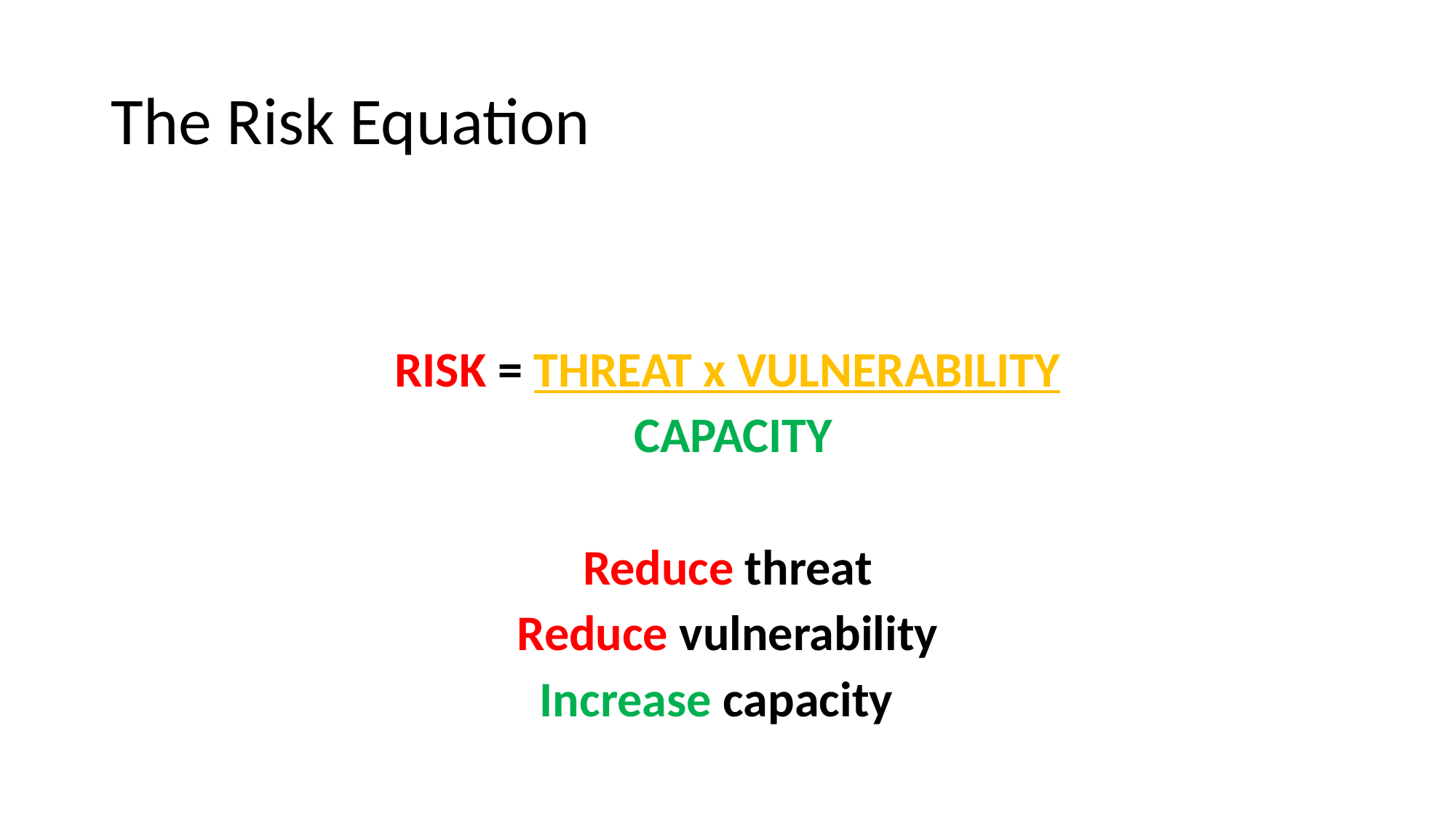

# The Risk Equation

RISK = THREAT x VULNERABILITY
 CAPACITY

Reduce threat
Reduce vulnerability
Increase capacity